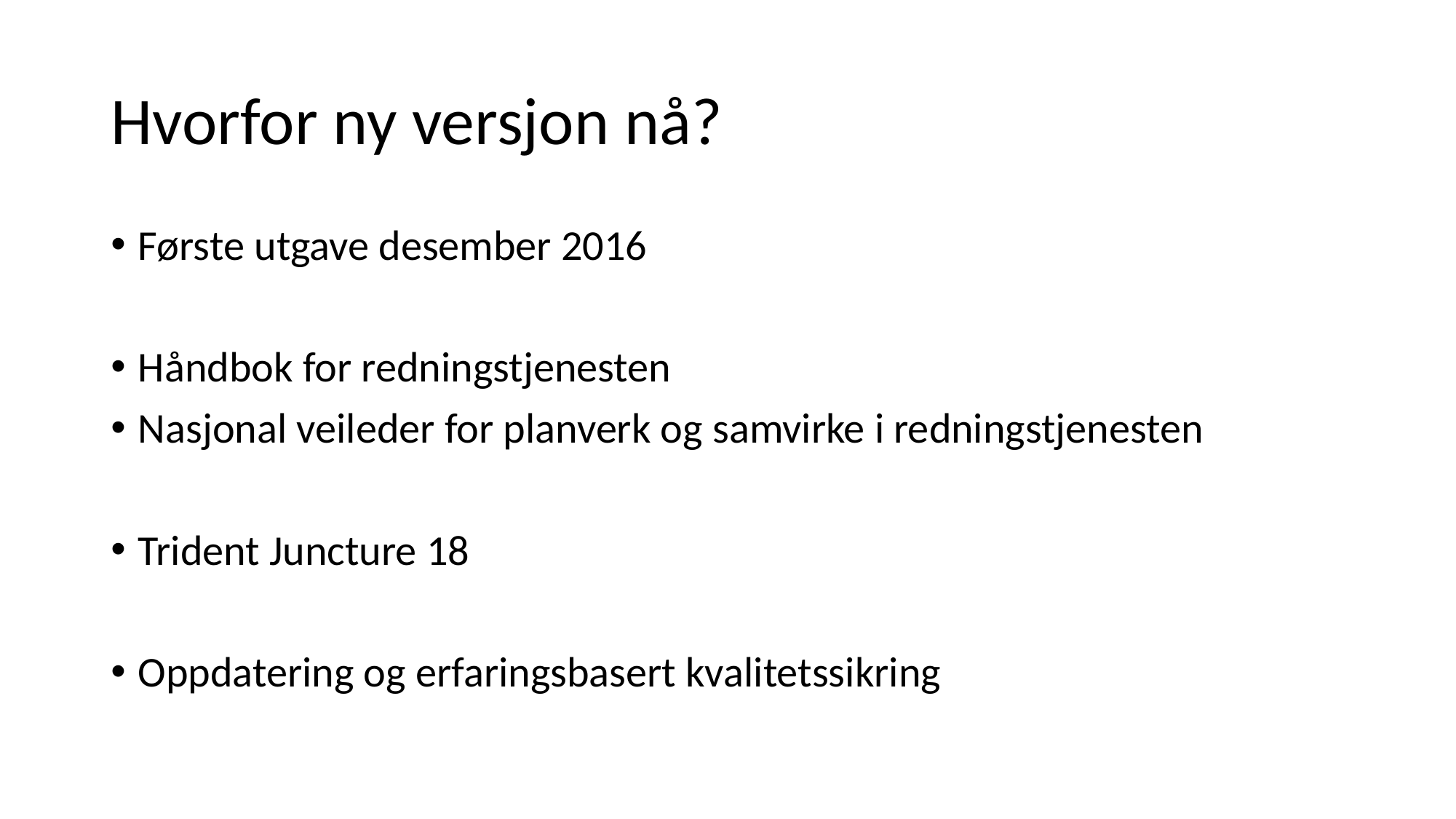

# Hvorfor ny versjon nå?
Første utgave desember 2016

Håndbok for redningstjenesten
Nasjonal veileder for planverk og samvirke i redningstjenesten

Trident Juncture 18

Oppdatering og erfaringsbasert kvalitetssikring